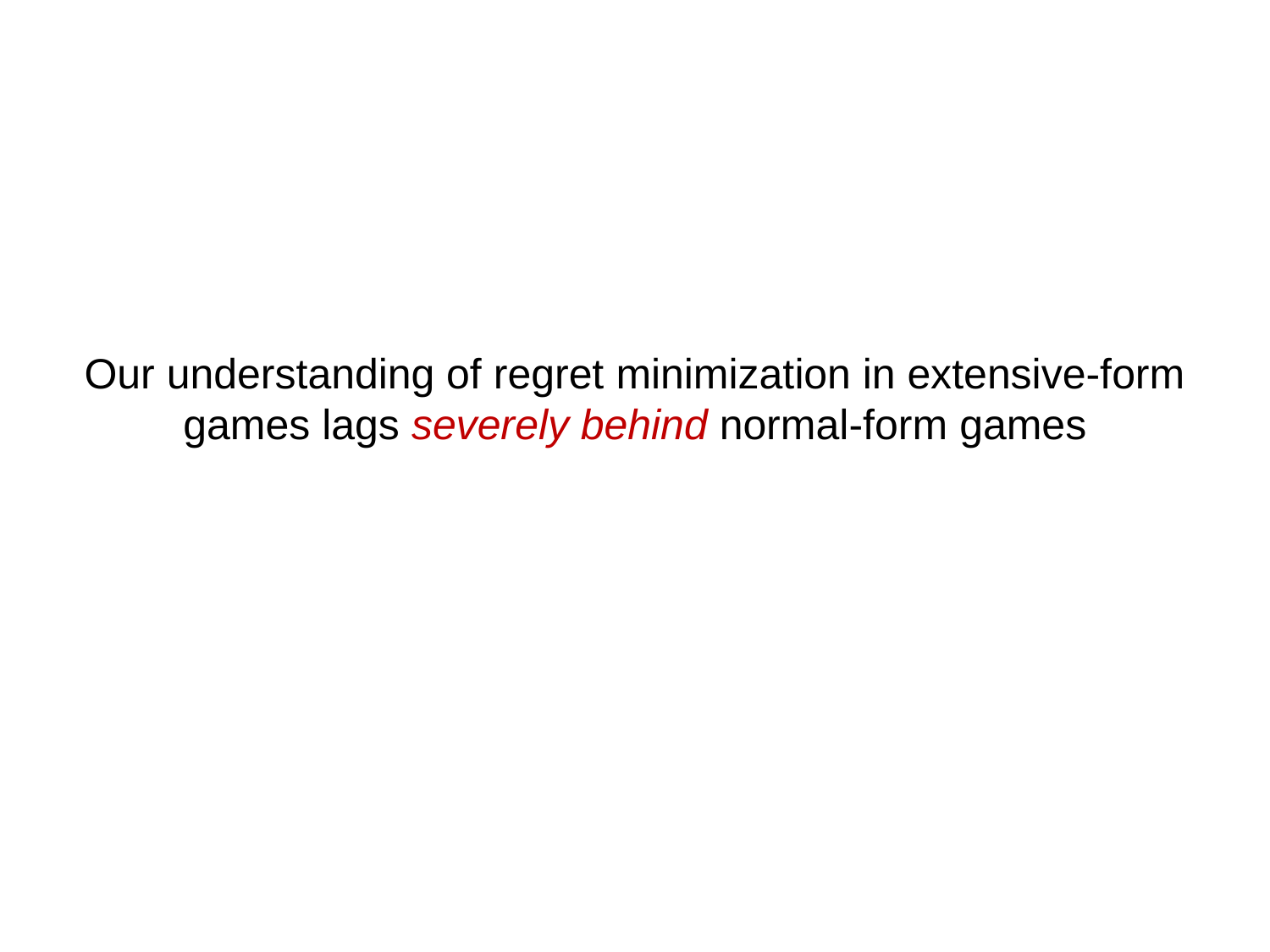

#

Our understanding of regret minimization in extensive-form games lags severely behind normal-form games